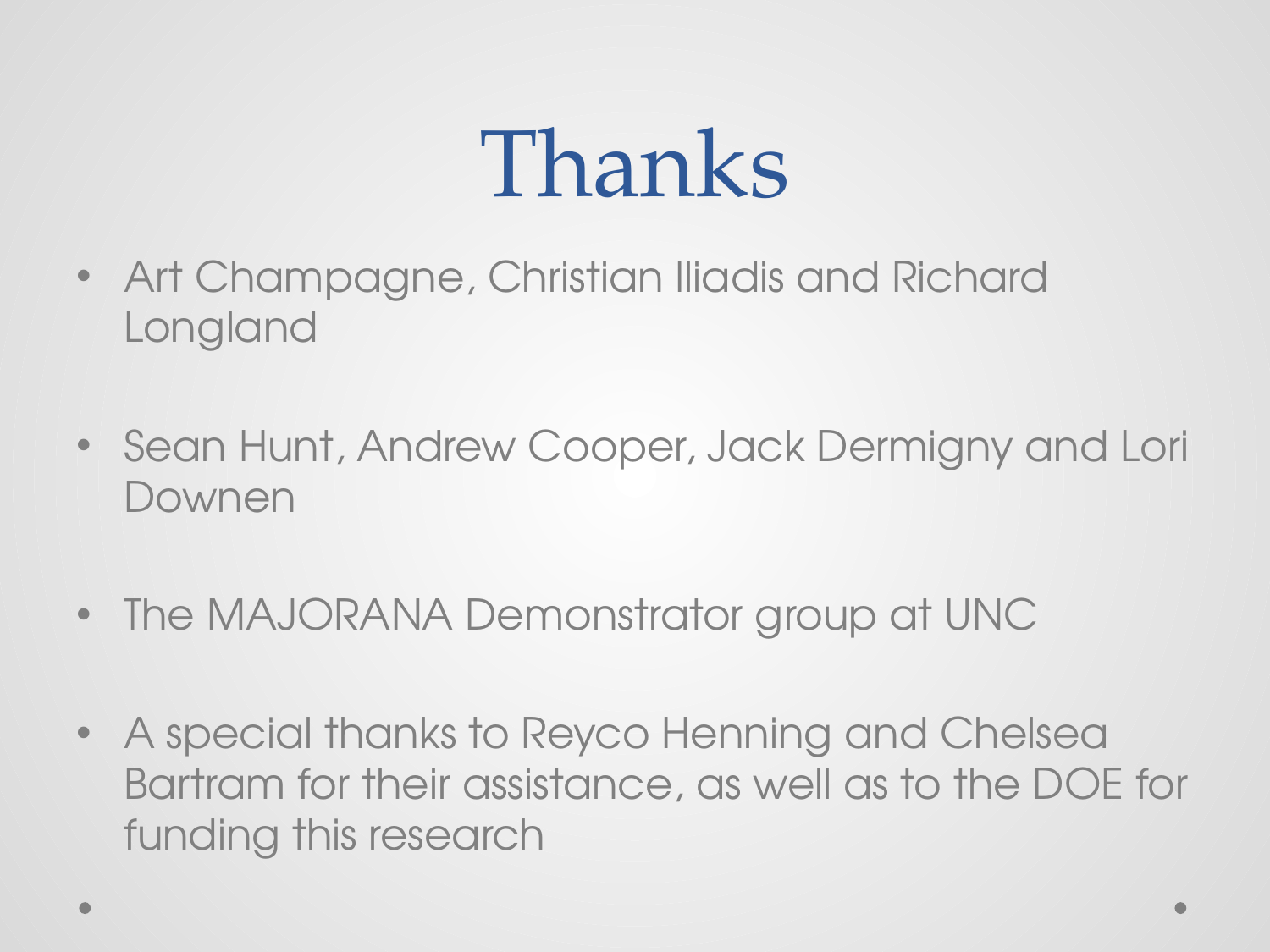

# Thanks
Art Champagne, Christian Iliadis and Richard Longland

Sean Hunt, Andrew Cooper, Jack Dermigny and Lori Downen

The MAJORANA Demonstrator group at UNC

A special thanks to Reyco Henning and Chelsea Bartram for their assistance, as well as to the DOE for funding this research